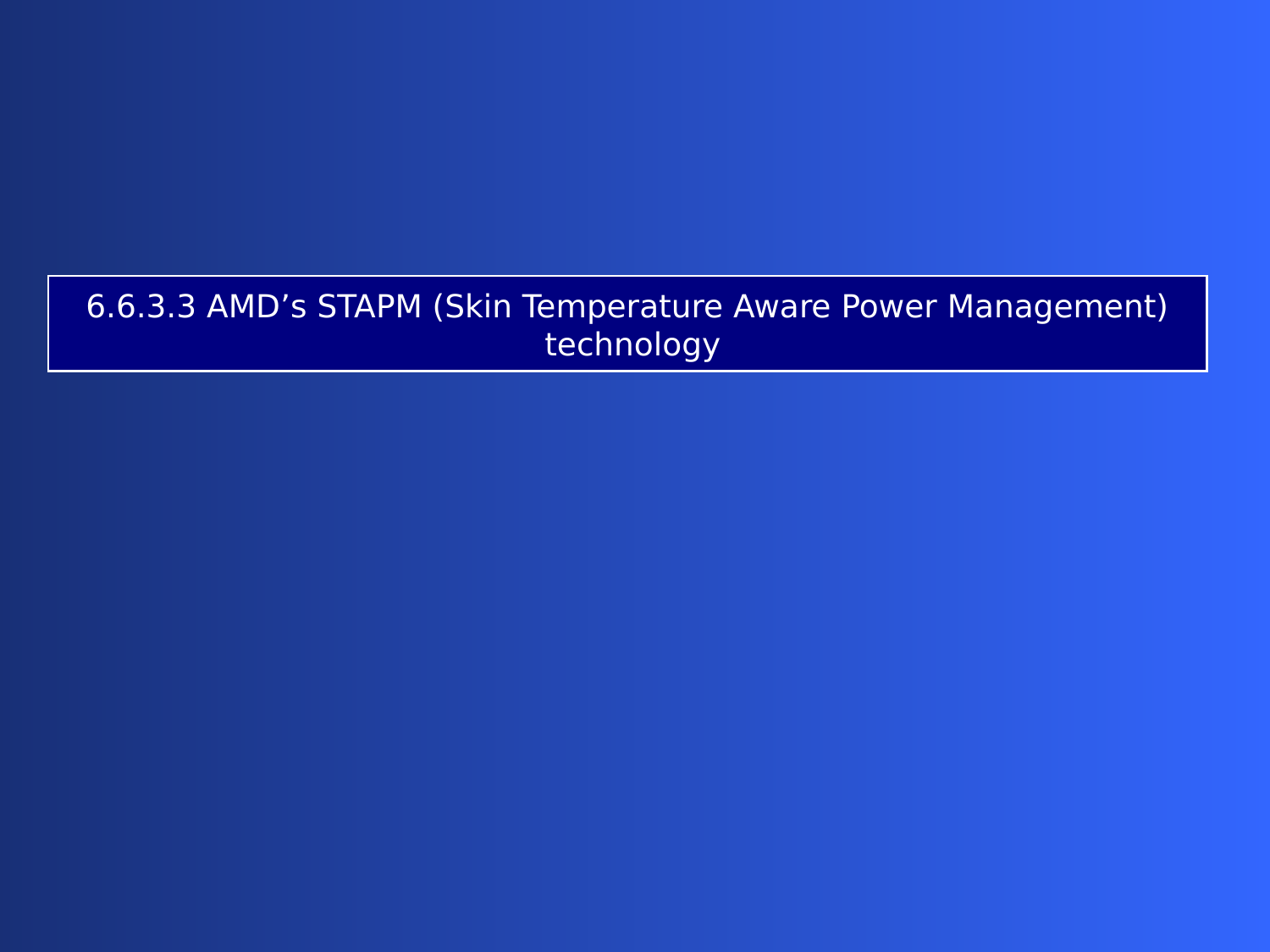

6.6.3.3 AMD’s STAPM (Skin Temperature Aware Power Management)
 technology